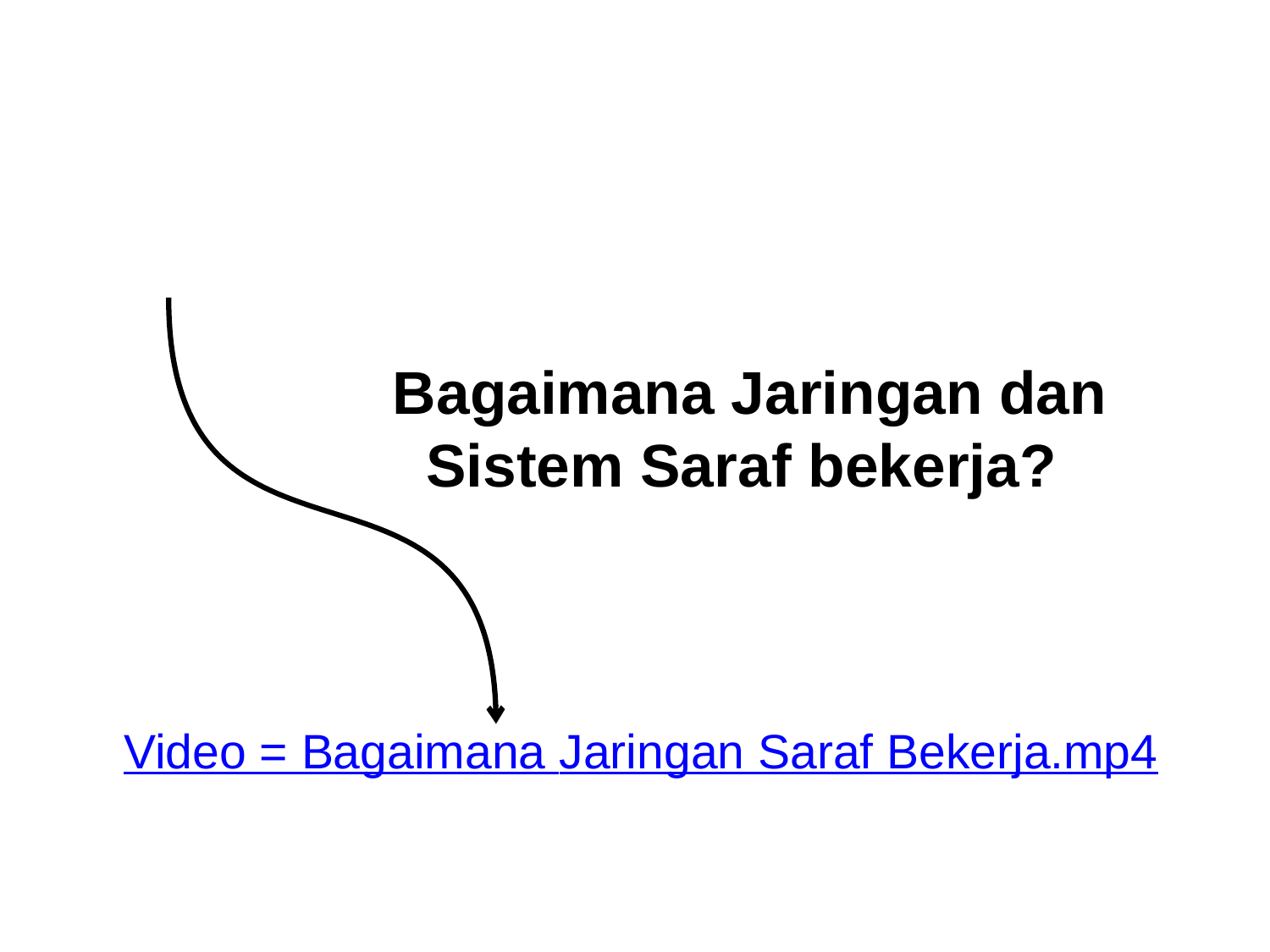

# Bagaimana Jaringan dan Sistem Saraf bekerja?
Video = Bagaimana Jaringan Saraf Bekerja.mp4